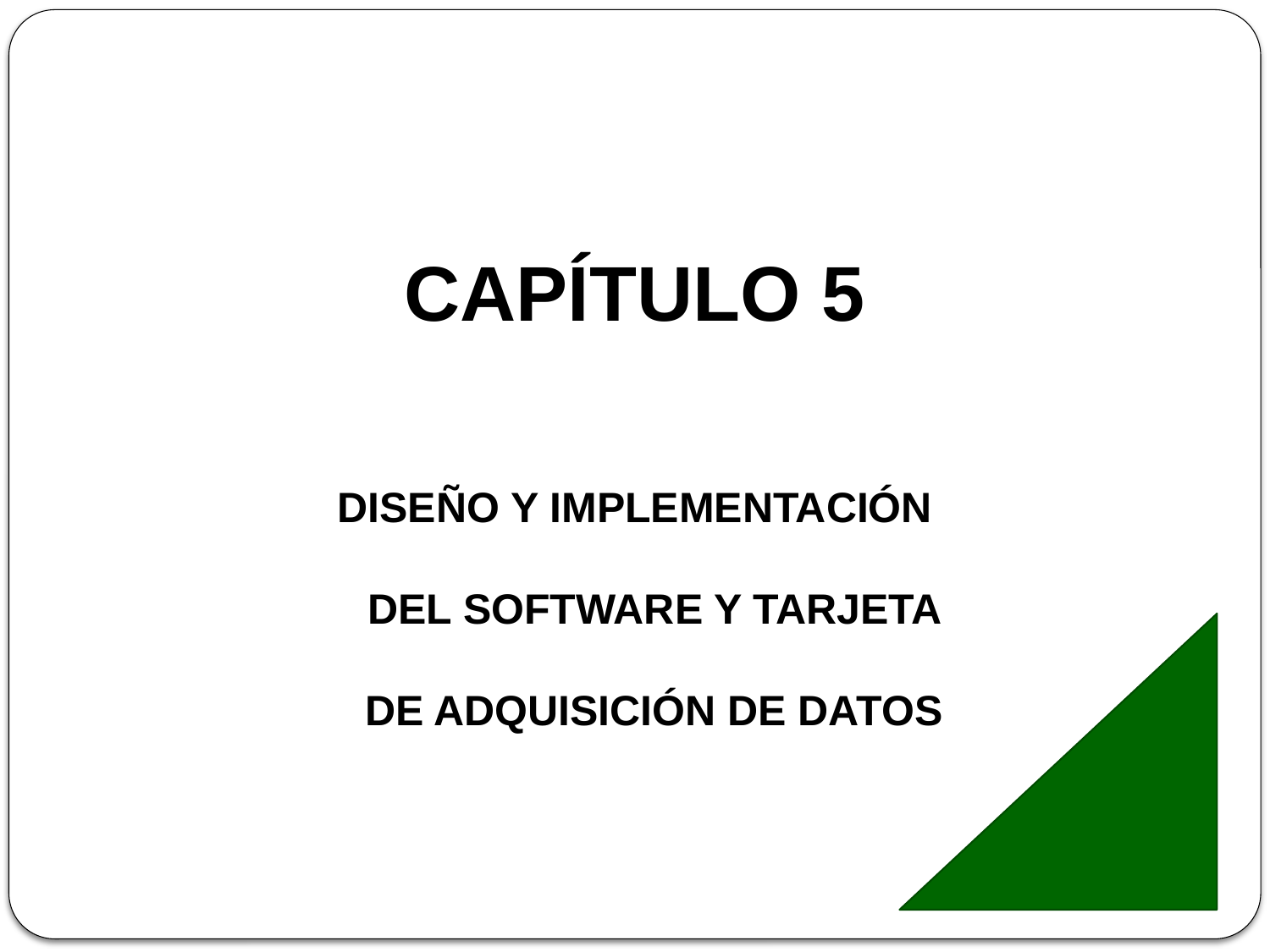

# CAPÍTULO 5
DISEÑO Y IMPLEMENTACIÓN DEL SOFTWARE Y TARJETA DE ADQUISICIÓN DE DATOS